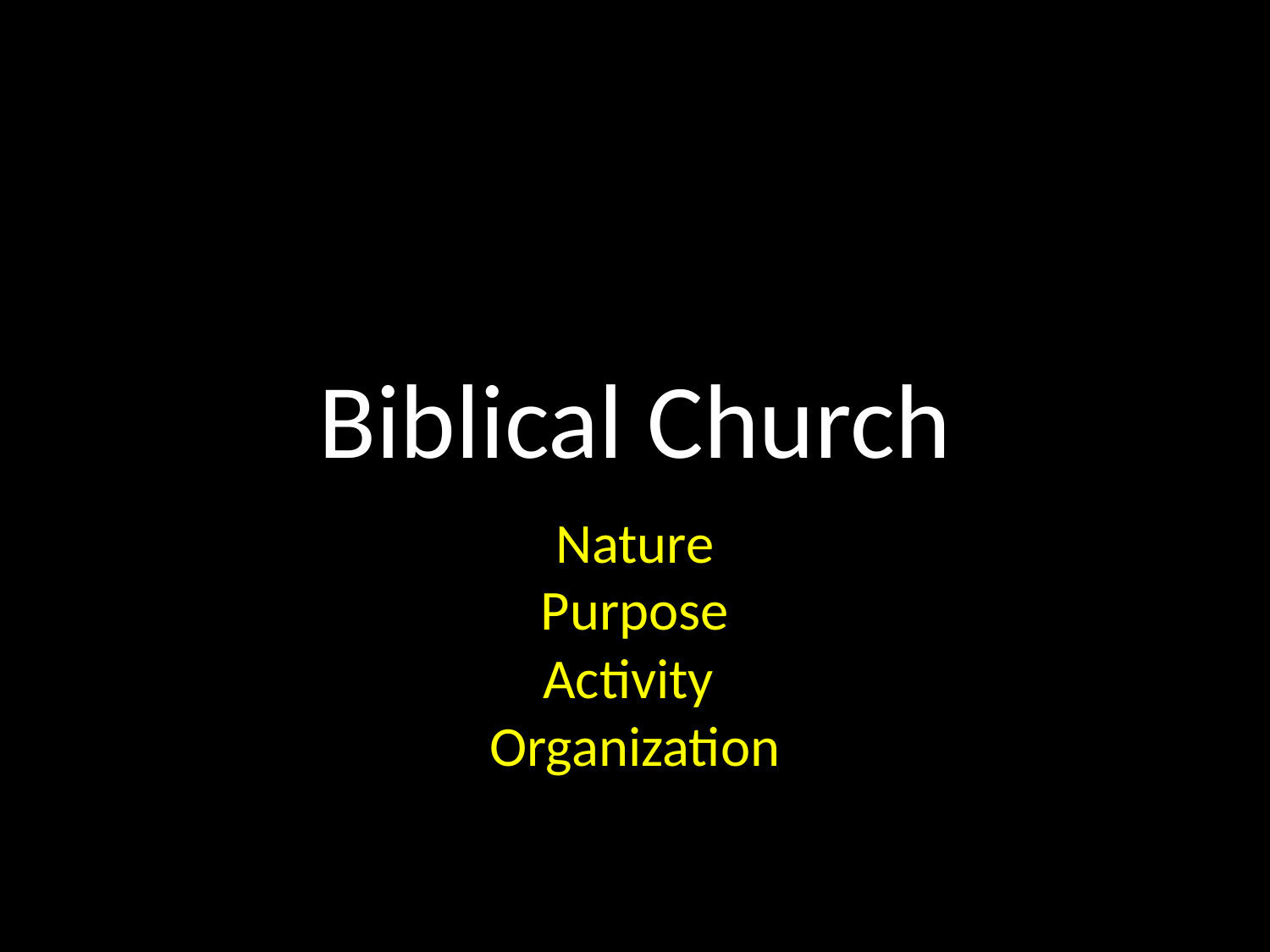

# Biblical Church
Nature
Purpose
Activity
Organization